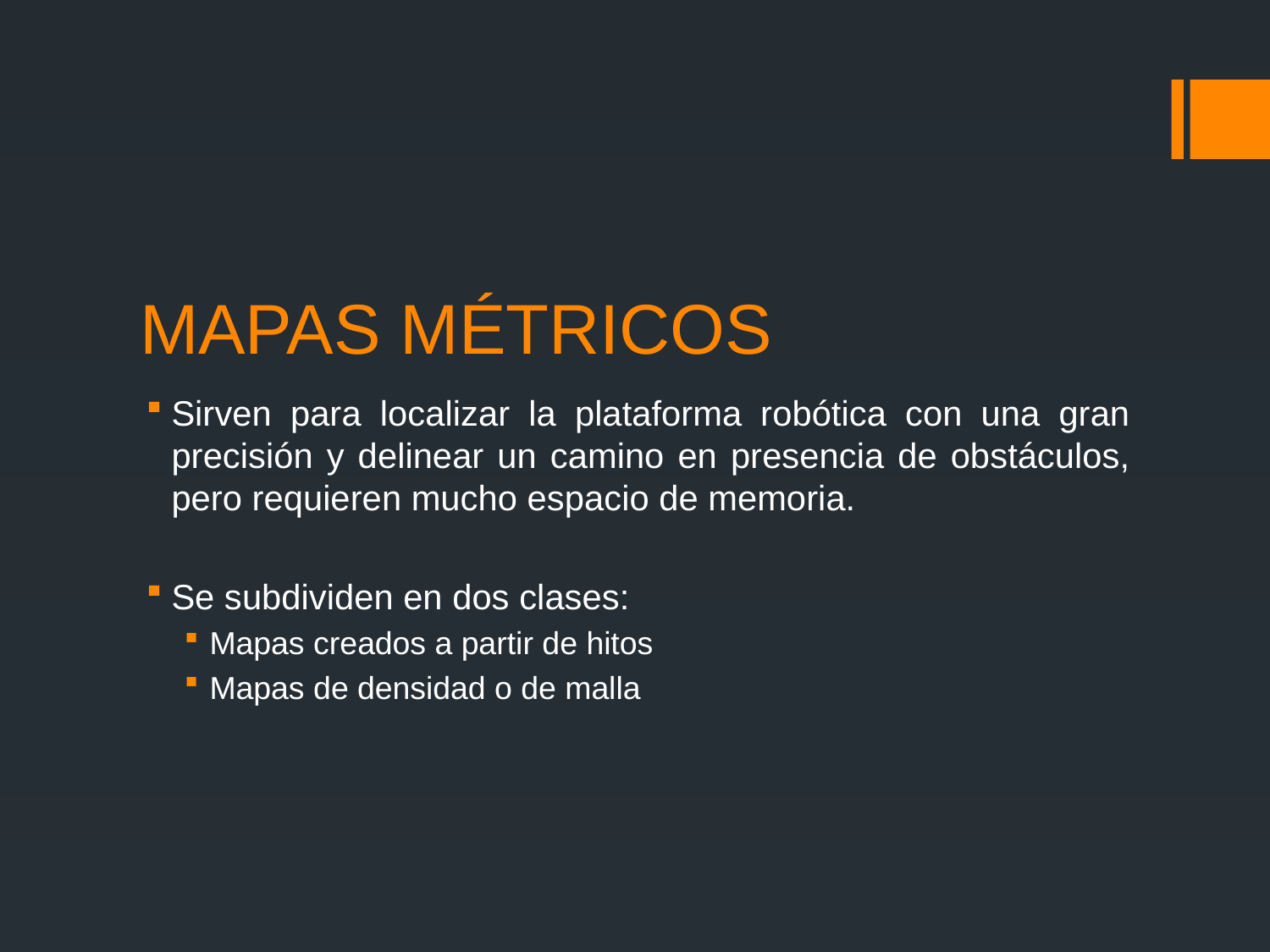

# MAPAS MÉTRICOS
Sirven para localizar la plataforma robótica con una gran precisión y delinear un camino en presencia de obstáculos, pero requieren mucho espacio de memoria.

Se subdividen en dos clases:
Mapas creados a partir de hitos
Mapas de densidad o de malla